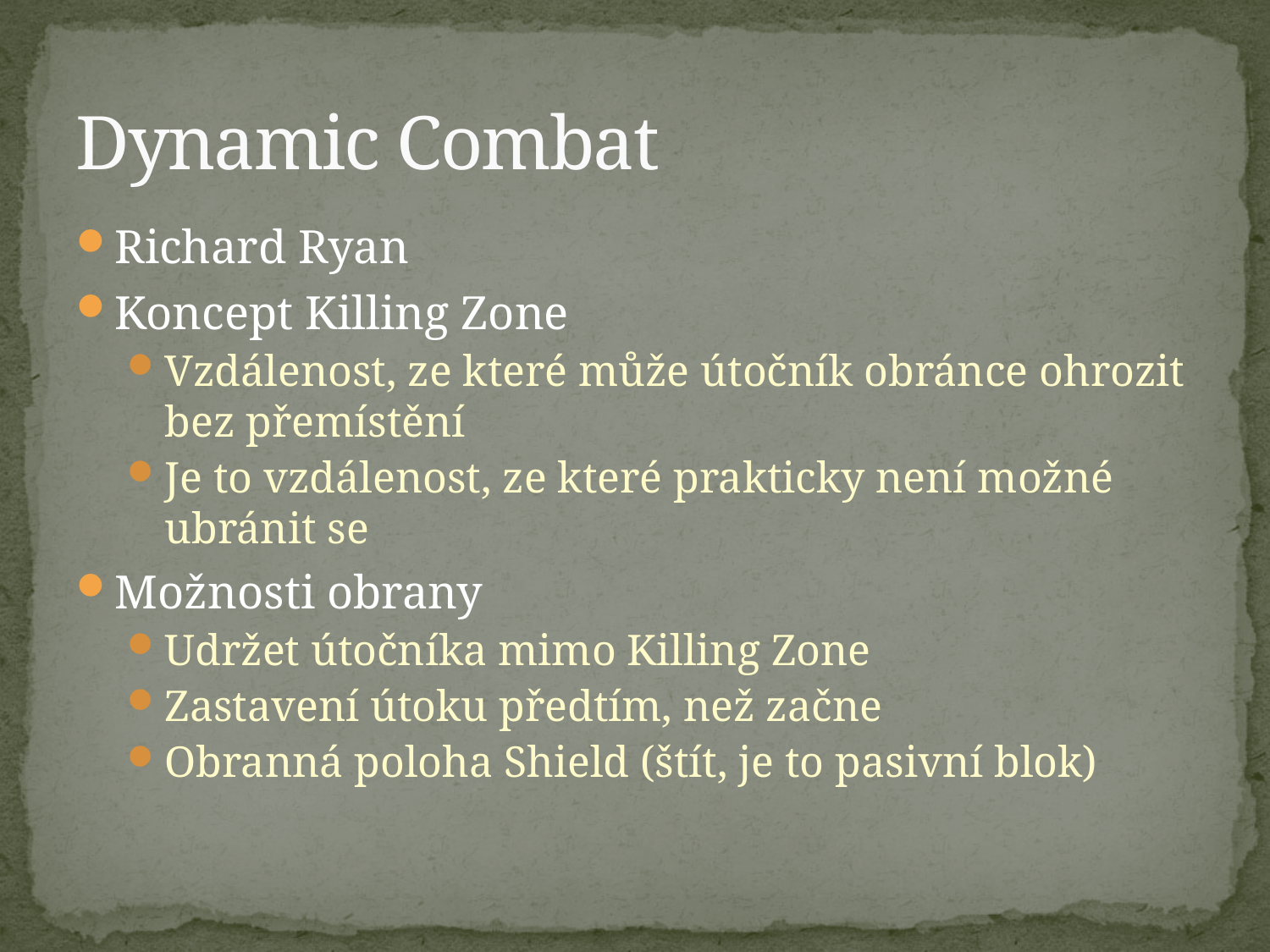

# Dynamic Combat
Richard Ryan
Koncept Killing Zone
Vzdálenost, ze které může útočník obránce ohrozit bez přemístění
Je to vzdálenost, ze které prakticky není možné ubránit se
Možnosti obrany
Udržet útočníka mimo Killing Zone
Zastavení útoku předtím, než začne
Obranná poloha Shield (štít, je to pasivní blok)